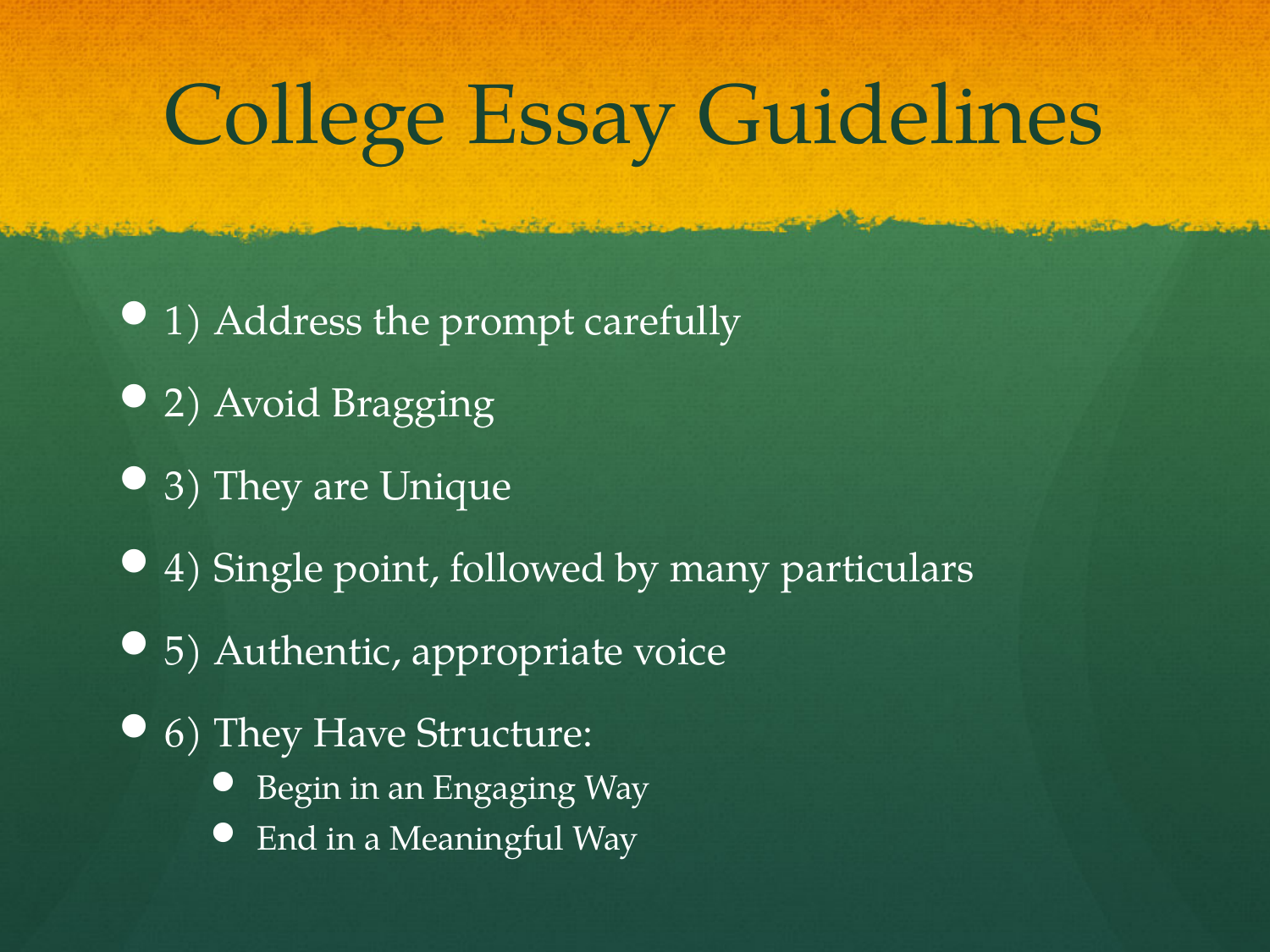

# College Essay Guidelines
1) Address the prompt carefully
2) Avoid Bragging
3) They are Unique
4) Single point, followed by many particulars
5) Authentic, appropriate voice
6) They Have Structure:
Begin in an Engaging Way
End in a Meaningful Way